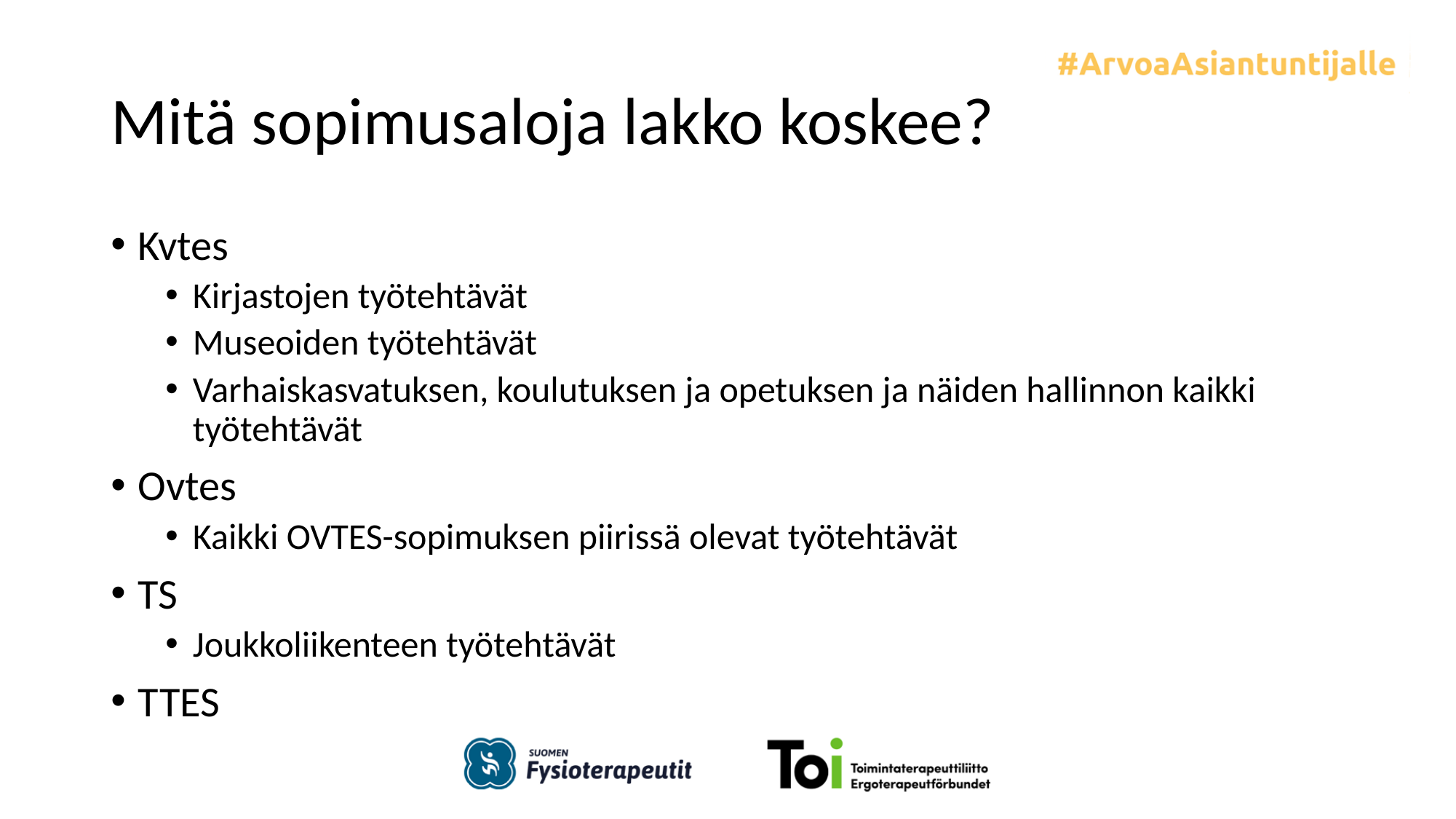

# Mitä sopimusaloja lakko koskee?
Kvtes
Kirjastojen työtehtävät
Museoiden työtehtävät
Varhaiskasvatuksen, koulutuksen ja opetuksen ja näiden hallinnon kaikki työtehtävät
Ovtes
Kaikki OVTES-sopimuksen piirissä olevat työtehtävät
TS
Joukkoliikenteen työtehtävät
TTES